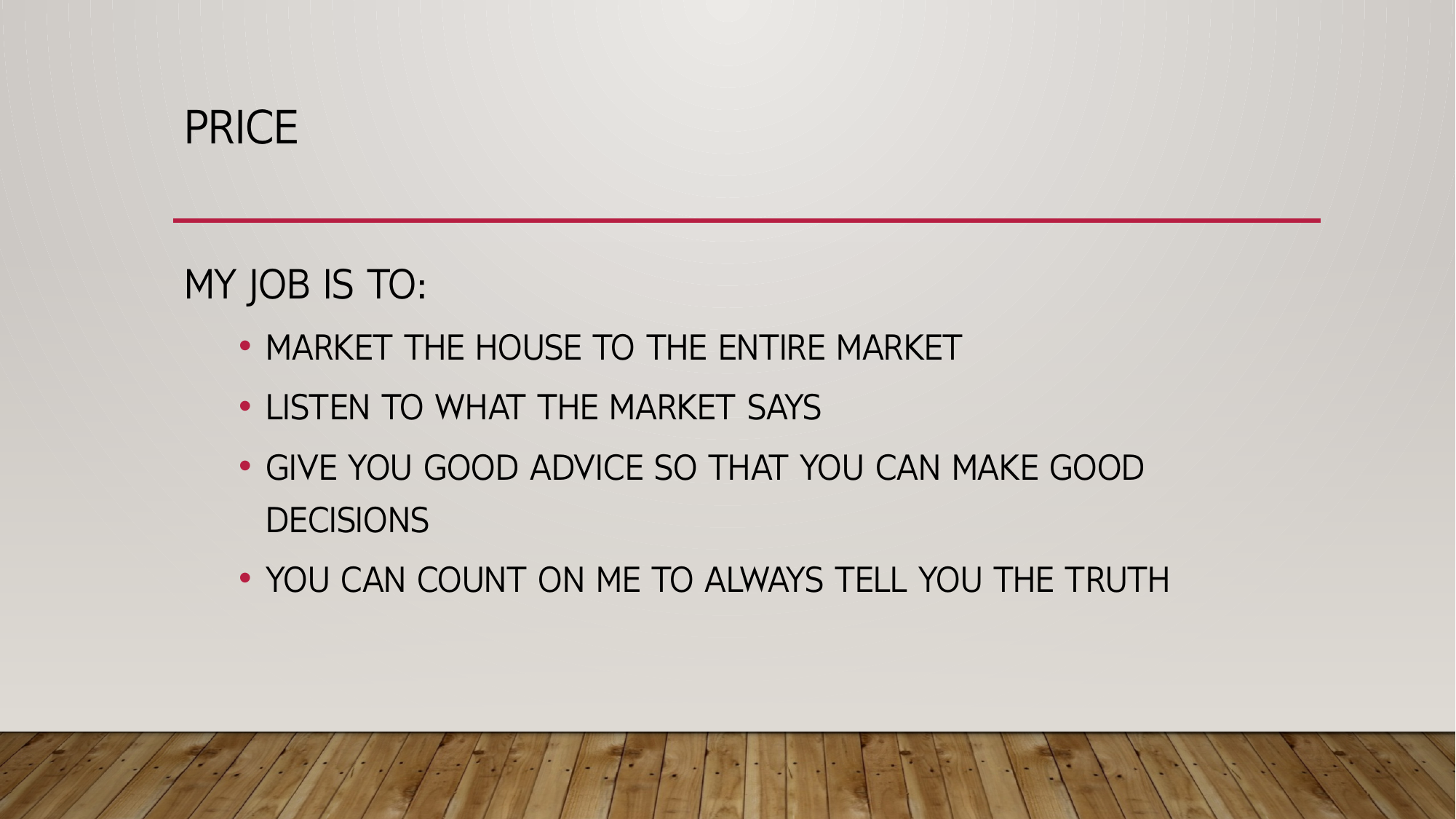

# PRICE
MY JOB IS TO:
MARKET THE HOUSE TO THE ENTIRE MARKET
LISTEN TO WHAT THE MARKET SAYS
GIVE YOU GOOD ADVICE SO THAT YOU CAN MAKE GOOD DECISIONS
YOU CAN COUNT ON ME TO ALWAYS TELL YOU THE TRUTH